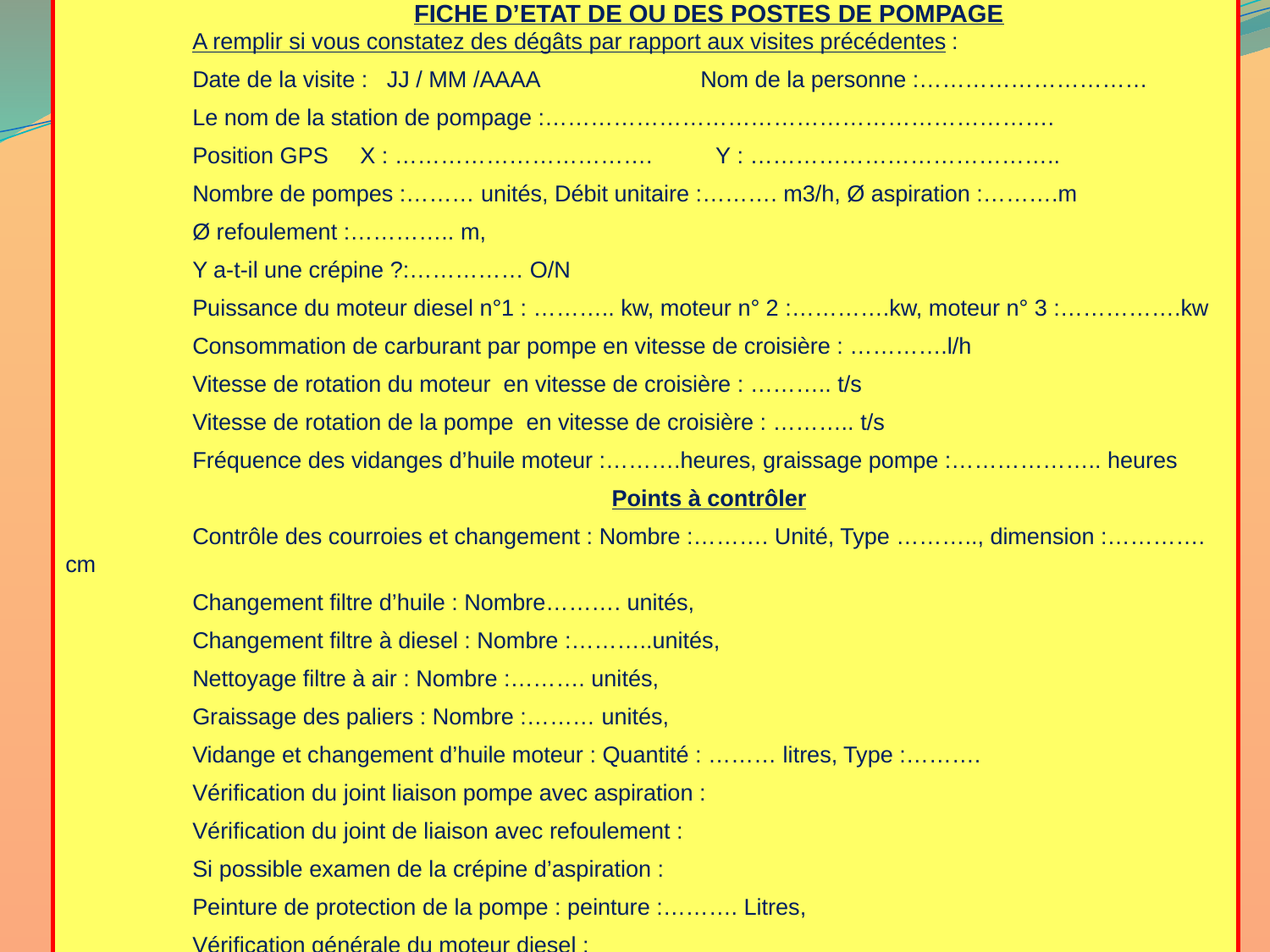

FICHE D’ETAT DE OU DES POSTES DE POMPAGE
A remplir si vous constatez des dégâts par rapport aux visites précédentes :
Date de la visite :   JJ / MM /AAAA		Nom de la personne :…………………………
Le nom de la station de pompage :………………………………………………………….
Position GPS     X : …………………………….          Y : …………………………………..
Nombre de pompes :……… unités, Débit unitaire :………. m3/h, Ø aspiration :……….m
Ø refoulement :………….. m,
Y a-t-il une crépine ?:…………… O/N
Puissance du moteur diesel n°1 : ……….. kw, moteur n° 2 :………….kw, moteur n° 3 :…………….kw
Consommation de carburant par pompe en vitesse de croisière : ………….l/h
Vitesse de rotation du moteur  en vitesse de croisière : ……….. t/s
Vitesse de rotation de la pompe  en vitesse de croisière : ……….. t/s
Fréquence des vidanges d’huile moteur :……….heures, graissage pompe :……………….. heures
Points à contrôler
Contrôle des courroies et changement : Nombre :………. Unité, Type ……….., dimension :…………. cm
Changement filtre d’huile : Nombre………. unités,
Changement filtre à diesel : Nombre :………..unités,
Nettoyage filtre à air : Nombre :………. unités,
Graissage des paliers : Nombre :……… unités,
Vidange et changement d’huile moteur : Quantité : ……… litres, Type :……….
Vérification du joint liaison pompe avec aspiration :
Vérification du joint de liaison avec refoulement :
Si possible examen de la crépine d’aspiration :
Peinture de protection de la pompe : peinture :………. Litres,
Vérification générale du moteur diesel :
25